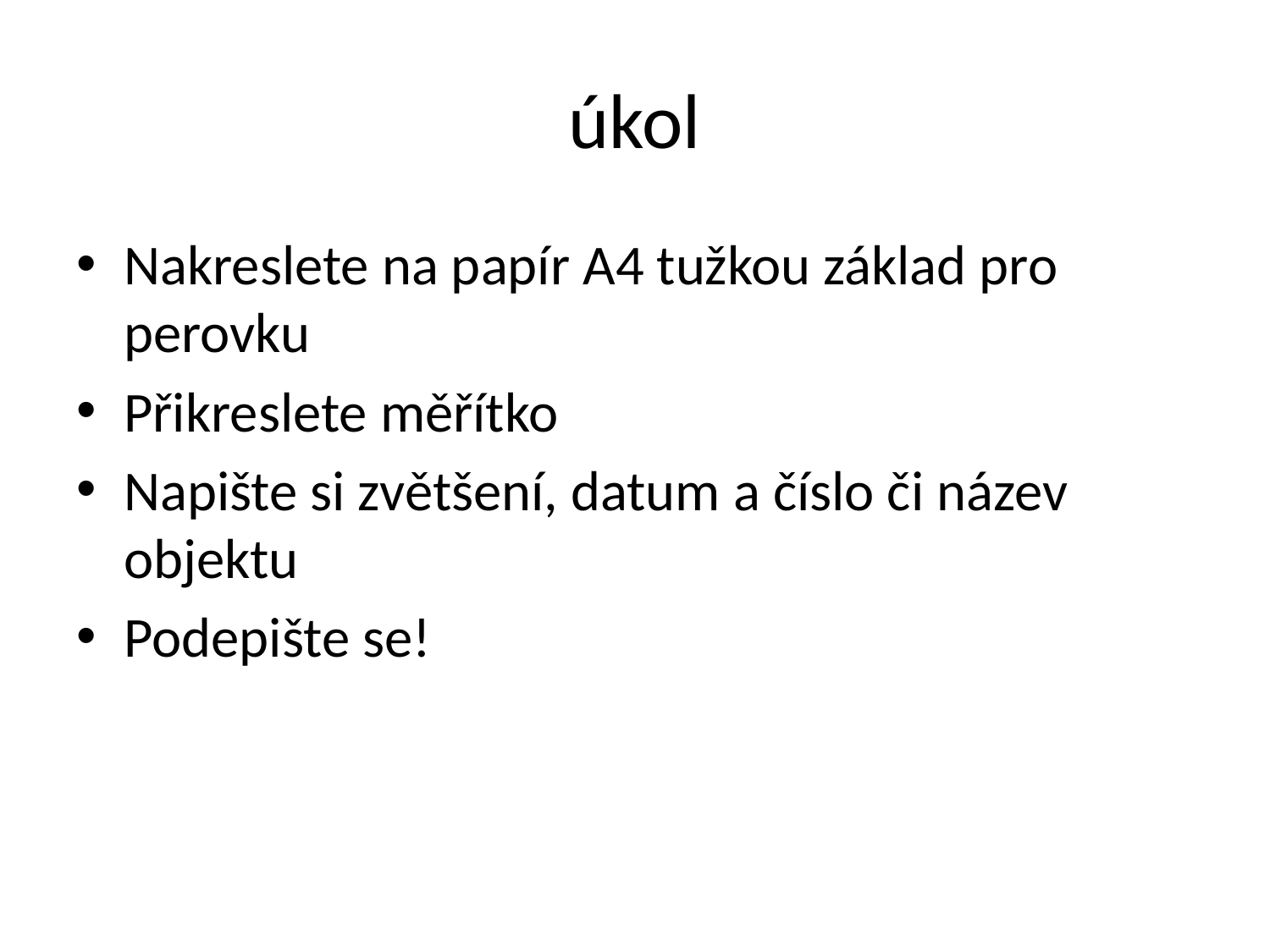

# úkol
Nakreslete na papír A4 tužkou základ pro perovku
Přikreslete měřítko
Napište si zvětšení, datum a číslo či název objektu
Podepište se!